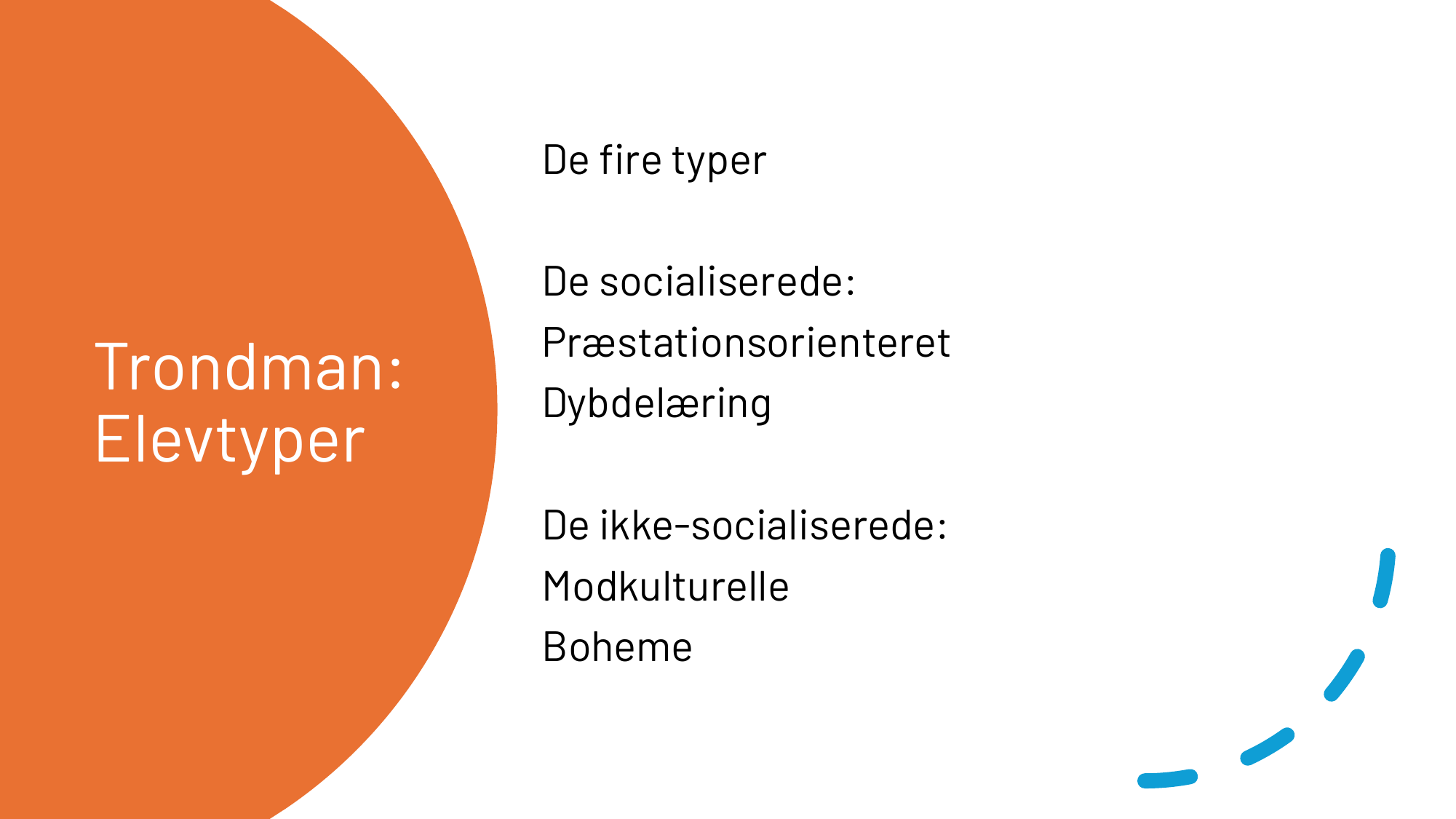

De fire typer

De socialiserede:
Præstationsorienteret
Dybdelæring

De ikke-socialiserede:
Modkulturelle
Boheme
# Trondman: Elevtyper